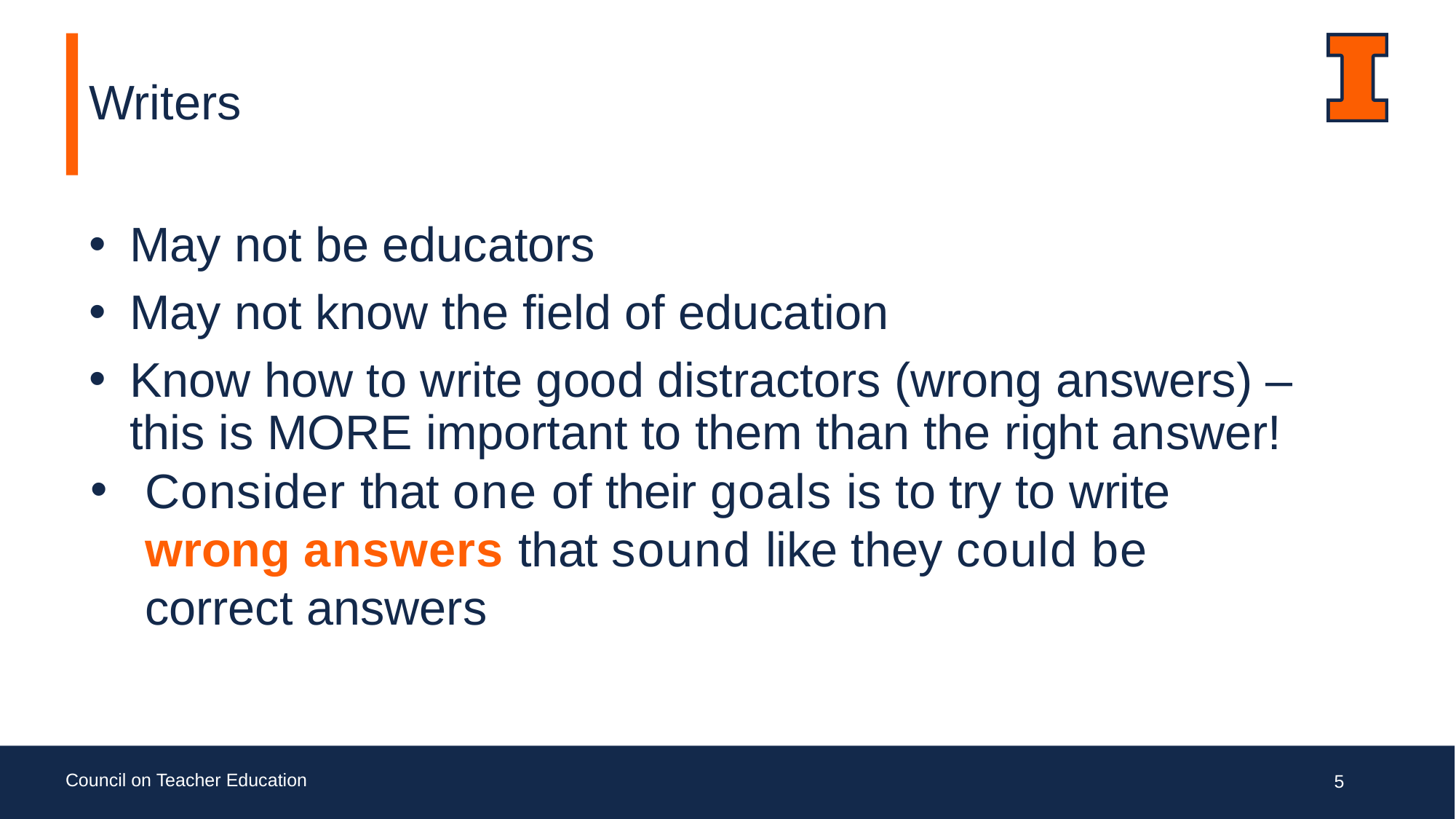

# Writers
May not be educators
May not know the field of education
Know how to write good distractors (wrong answers) – this is MORE important to them than the right answer!
Consider that one of their goals is to try to write wrong answers that sound like they could be correct answers

Council on Teacher Education
5